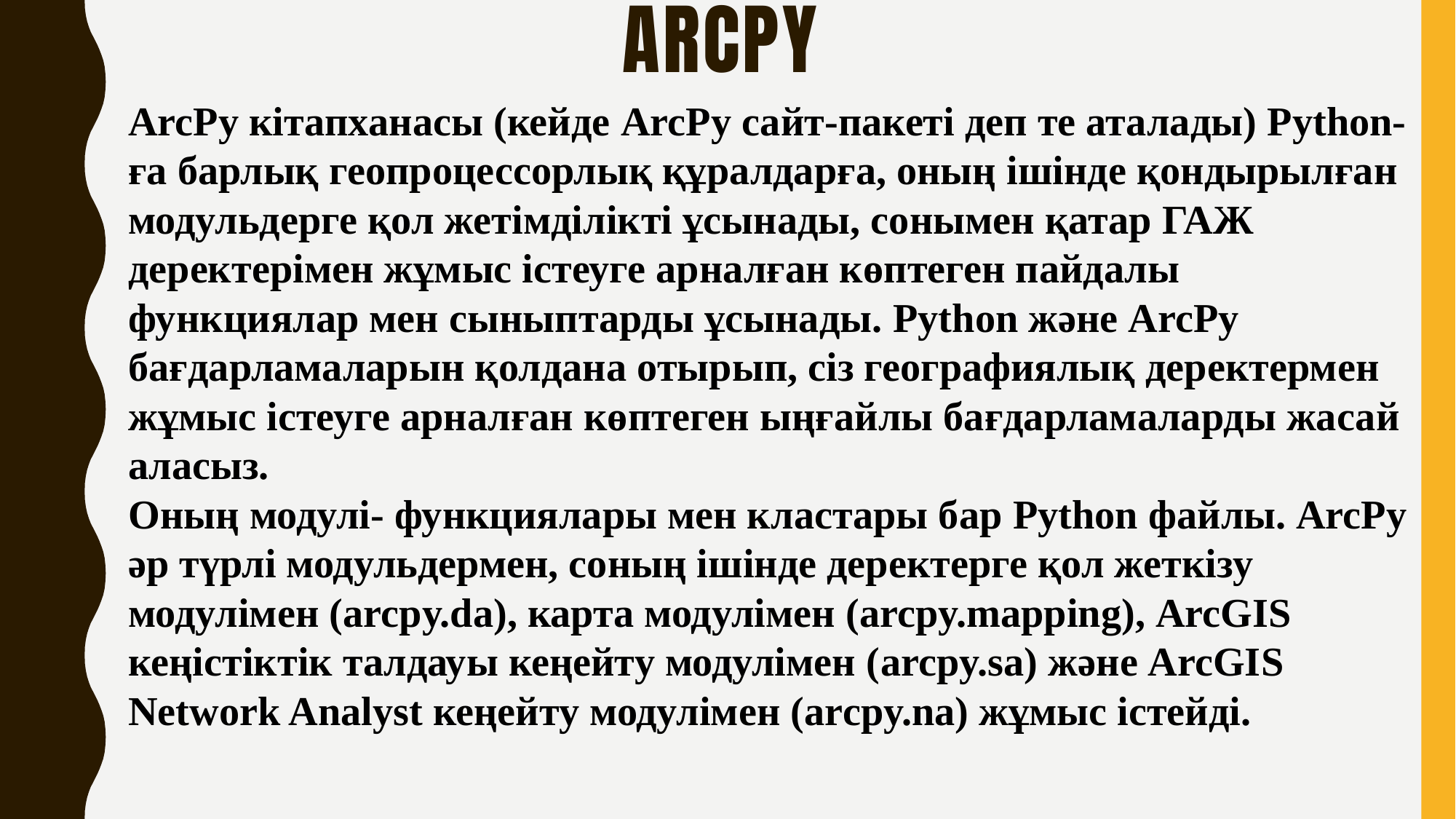

# ArcPy
ArcPy кітапханасы (кейде ArcPy сайт-пакеті деп те аталады) Python-ға барлық геопроцессорлық құралдарға, оның ішінде қондырылған модульдерге қол жетімділікті ұсынады, сонымен қатар ГАЖ деректерімен жұмыс істеуге арналған көптеген пайдалы функциялар мен сыныптарды ұсынады. Python және ArcPy бағдарламаларын қолдана отырып, сіз географиялық деректермен жұмыс істеуге арналған көптеген ыңғайлы бағдарламаларды жасай аласыз.
Оның модулі- функциялары мен кластары бар Python файлы. ArcPy әр түрлі модульдермен, соның ішінде деректерге қол жеткізу модулімен (arcpy.da), карта модулімен (arcpy.mapping), ArcGIS кеңістіктік талдауы кеңейту модулімен (arcpy.sa) және ArcGIS Network Analyst кеңейту модулімен (arcpy.na) жұмыс істейді.